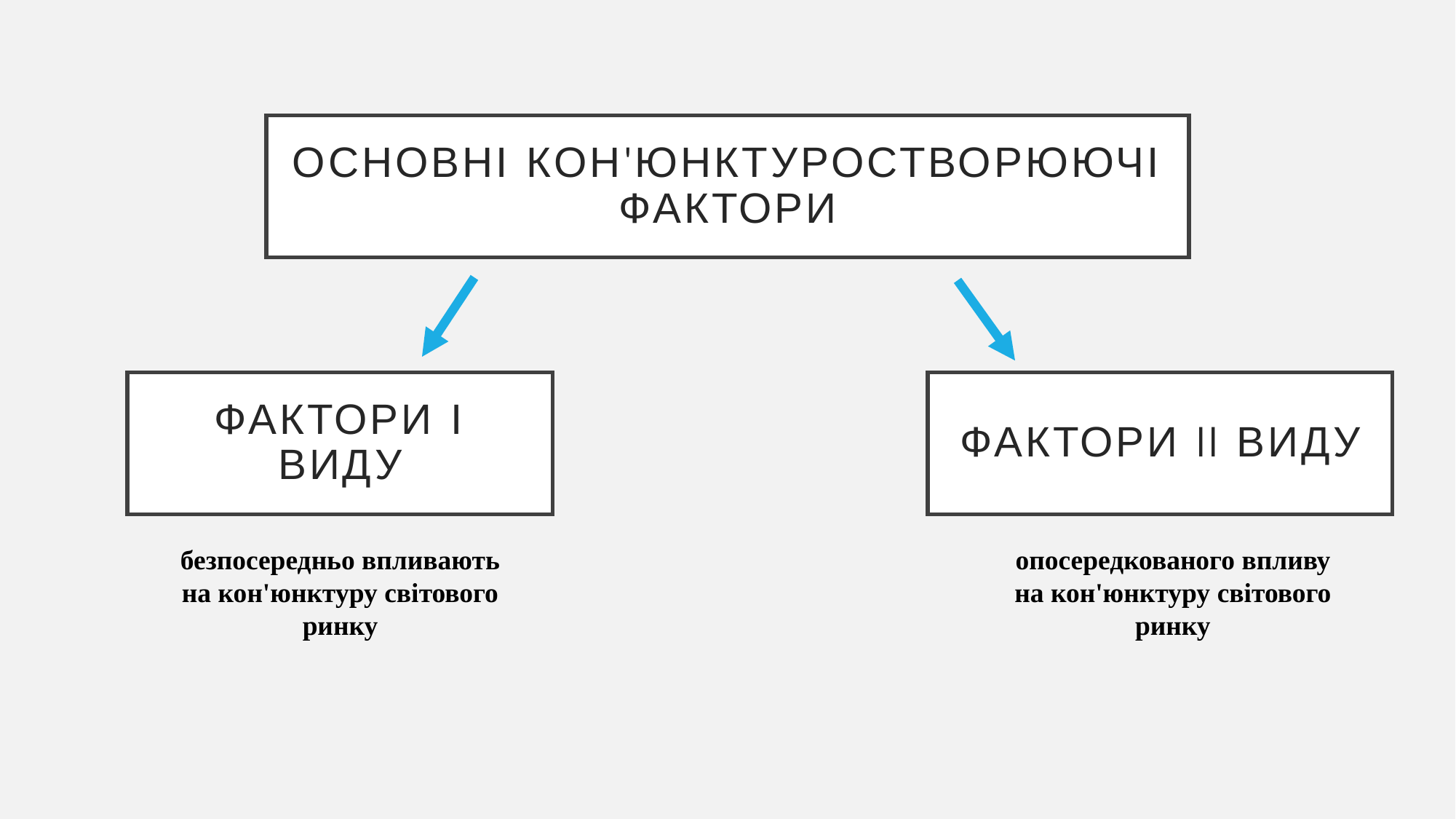

# Основні кон'юнктуростворюючі фактори
Фактори І виду
Фактори II виду
безпосередньо впливають на кон'юнктуру світового ринку
опосередкованого впливу на кон'юнктуру світового ринку